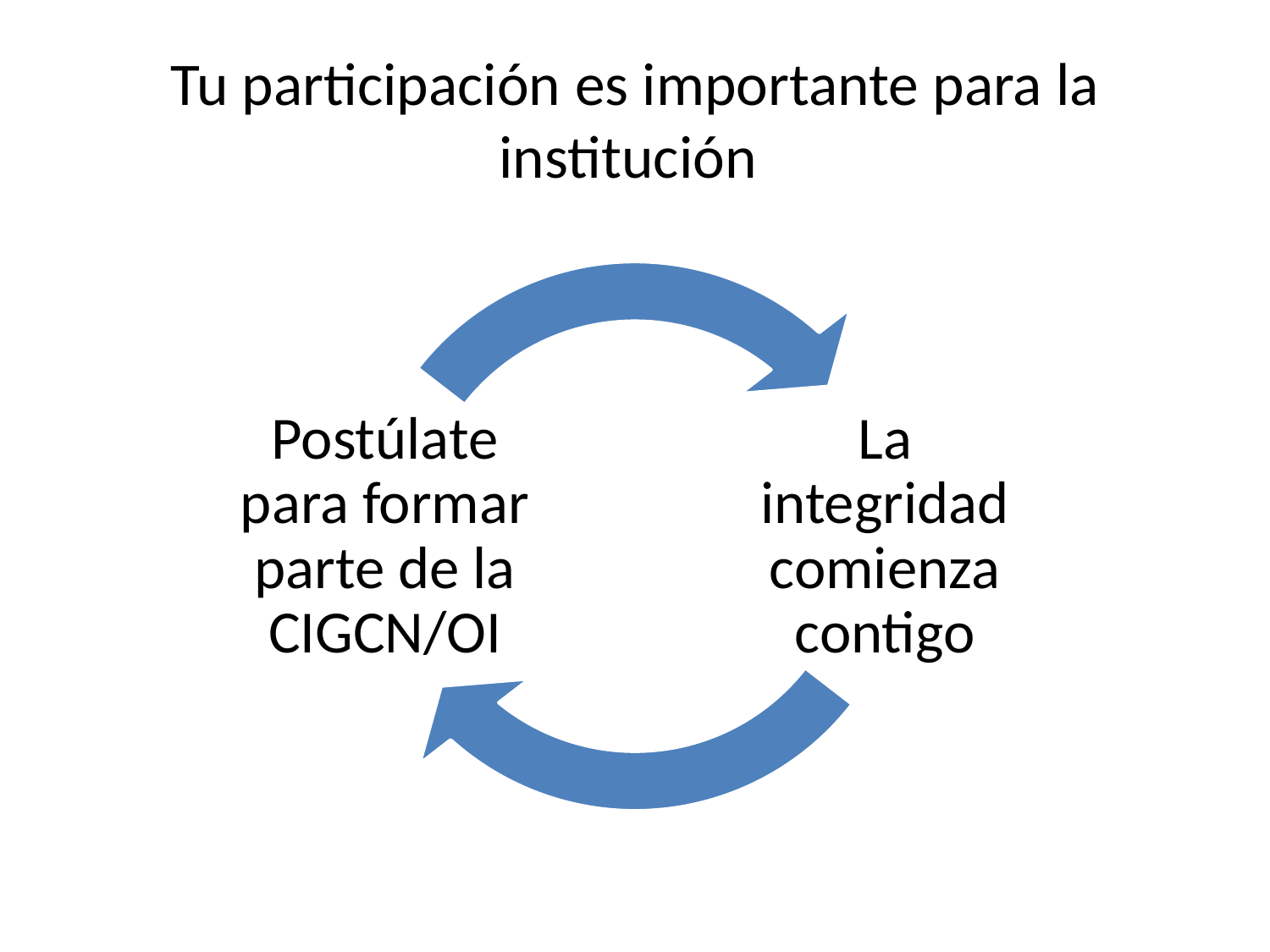

# Tu participación es importante para la institución
La integridad comienza contigo
Postúlate para formar parte de la CIGCN/OI